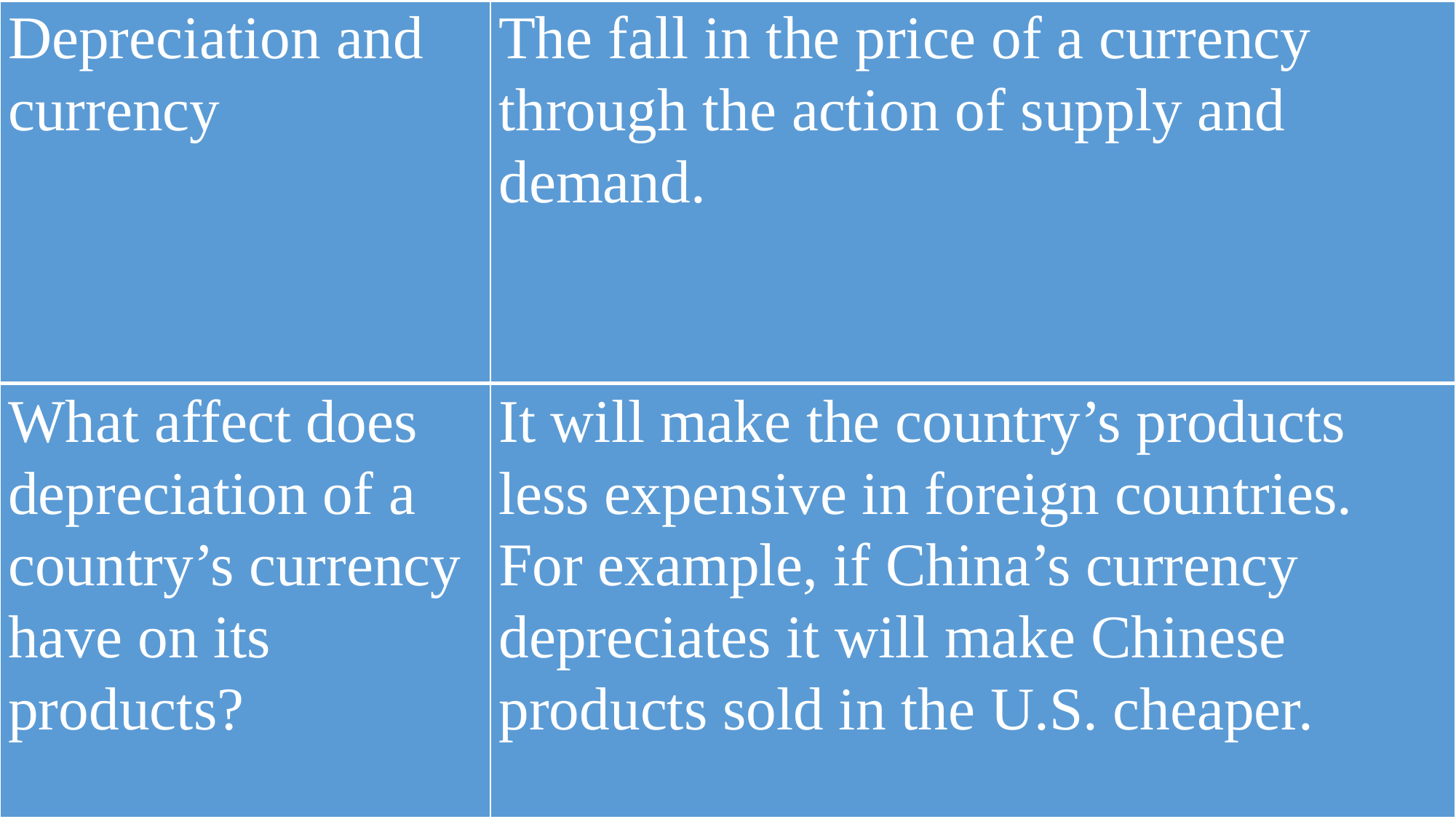

| Depreciation and currency | The fall in the price of a currency through the action of supply and demand. |
| --- | --- |
| What affect does depreciation of a country’s currency have on its products? | It will make the country’s products less expensive in foreign countries. For example, if China’s currency depreciates it will make Chinese products sold in the U.S. cheaper. |
| --- | --- |